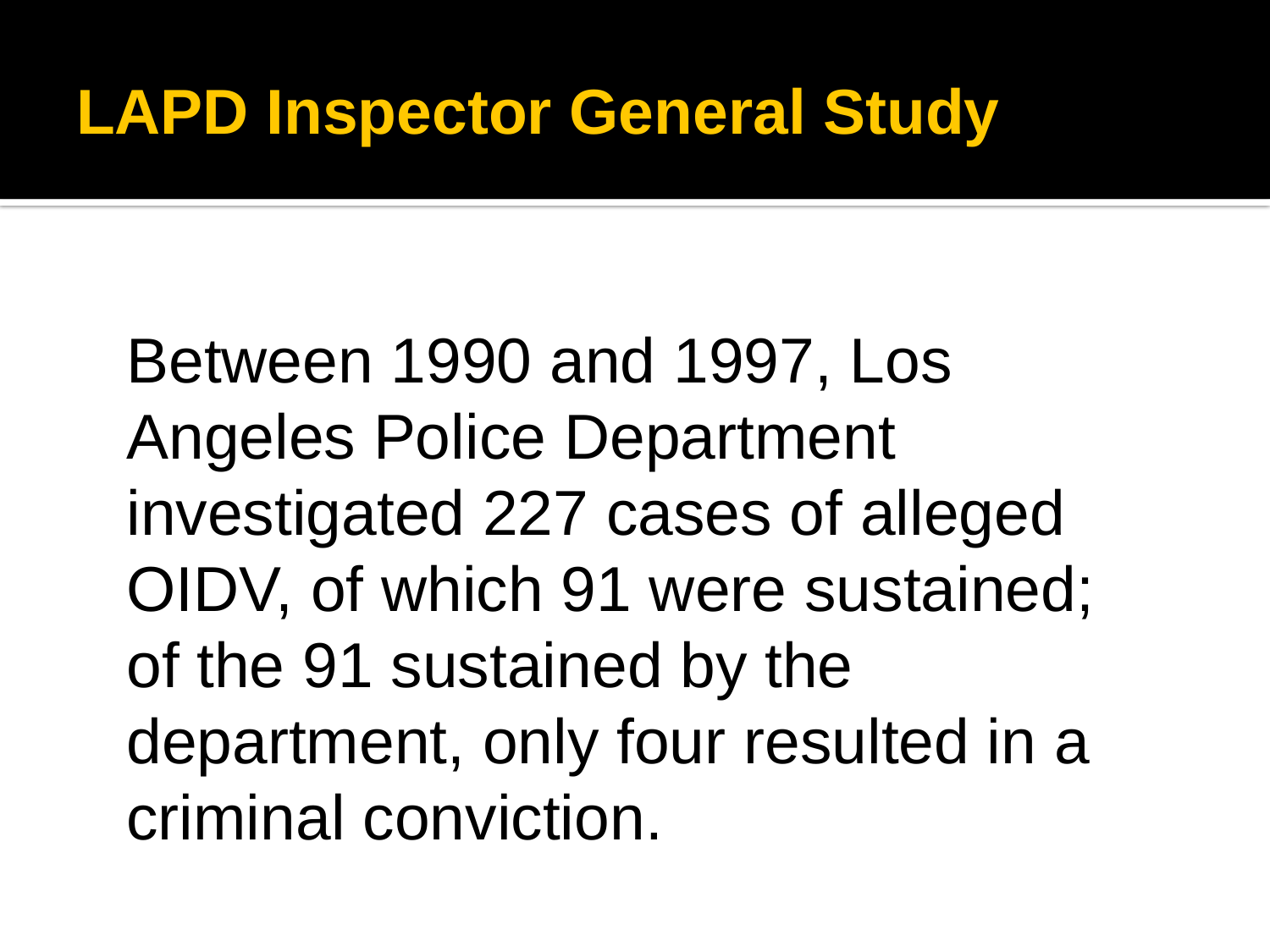

# LAPD Inspector General Study
Between 1990 and 1997, Los Angeles Police Department investigated 227 cases of alleged OIDV, of which 91 were sustained; of the 91 sustained by the department, only four resulted in a criminal conviction.
14